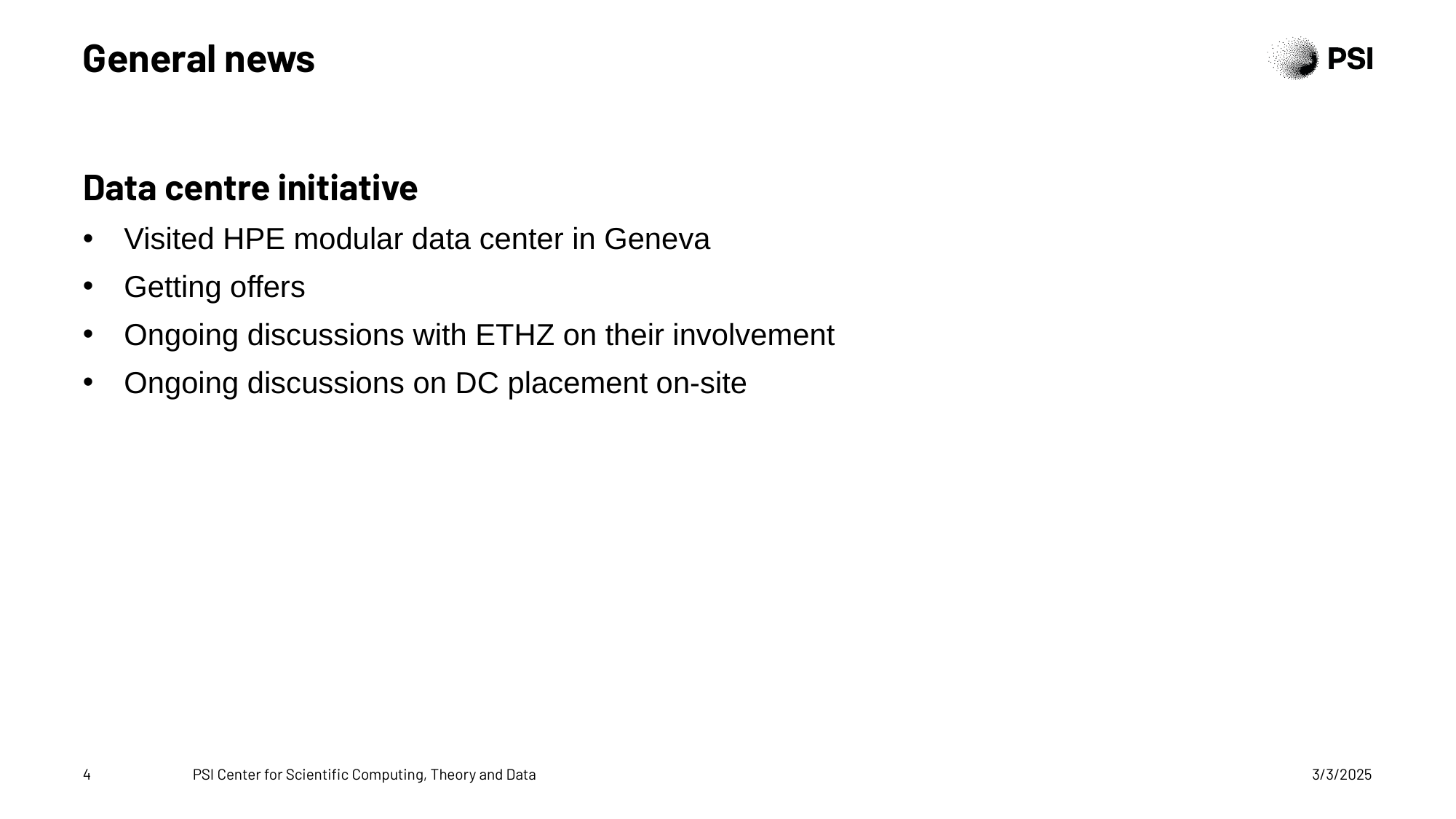

# General news
Data centre initiative
Visited HPE modular data center in Geneva
Getting offers
Ongoing discussions with ETHZ on their involvement
Ongoing discussions on DC placement on-site

4
PSI Center for Scientific Computing, Theory and Data
3/3/2025